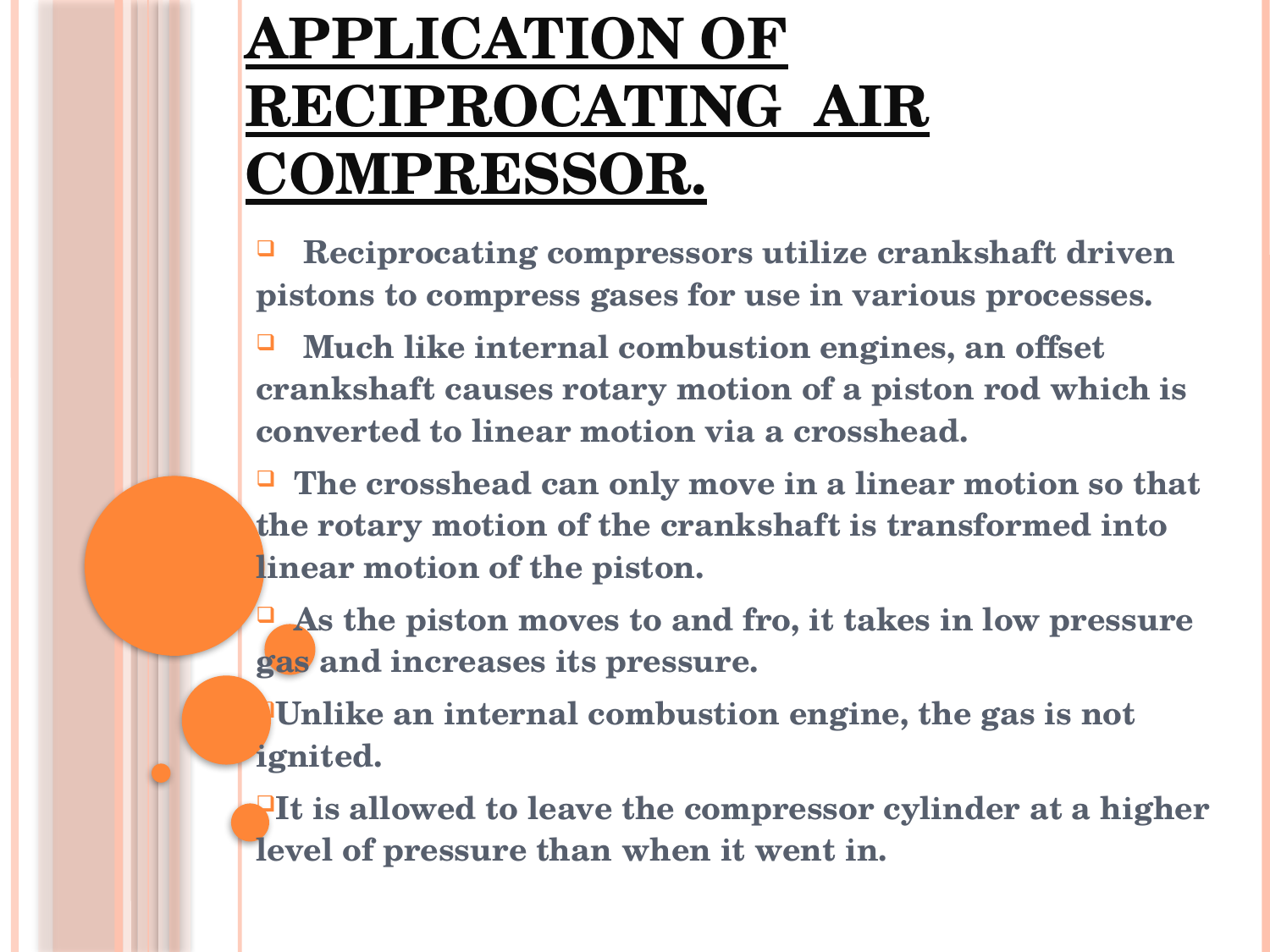

# Application of Reciprocating  Air Compressor.
   Reciprocating compressors utilize crankshaft driven pistons to compress gases for use in various processes.
   Much like internal combustion engines, an offset crankshaft causes rotary motion of a piston rod which is converted to linear motion via a crosshead.
  The crosshead can only move in a linear motion so that the rotary motion of the crankshaft is transformed into linear motion of the piston.
  As the piston moves to and fro, it takes in low pressure gas and increases its pressure.
Unlike an internal combustion engine, the gas is not ignited.
It is allowed to leave the compressor cylinder at a higher level of pressure than when it went in.